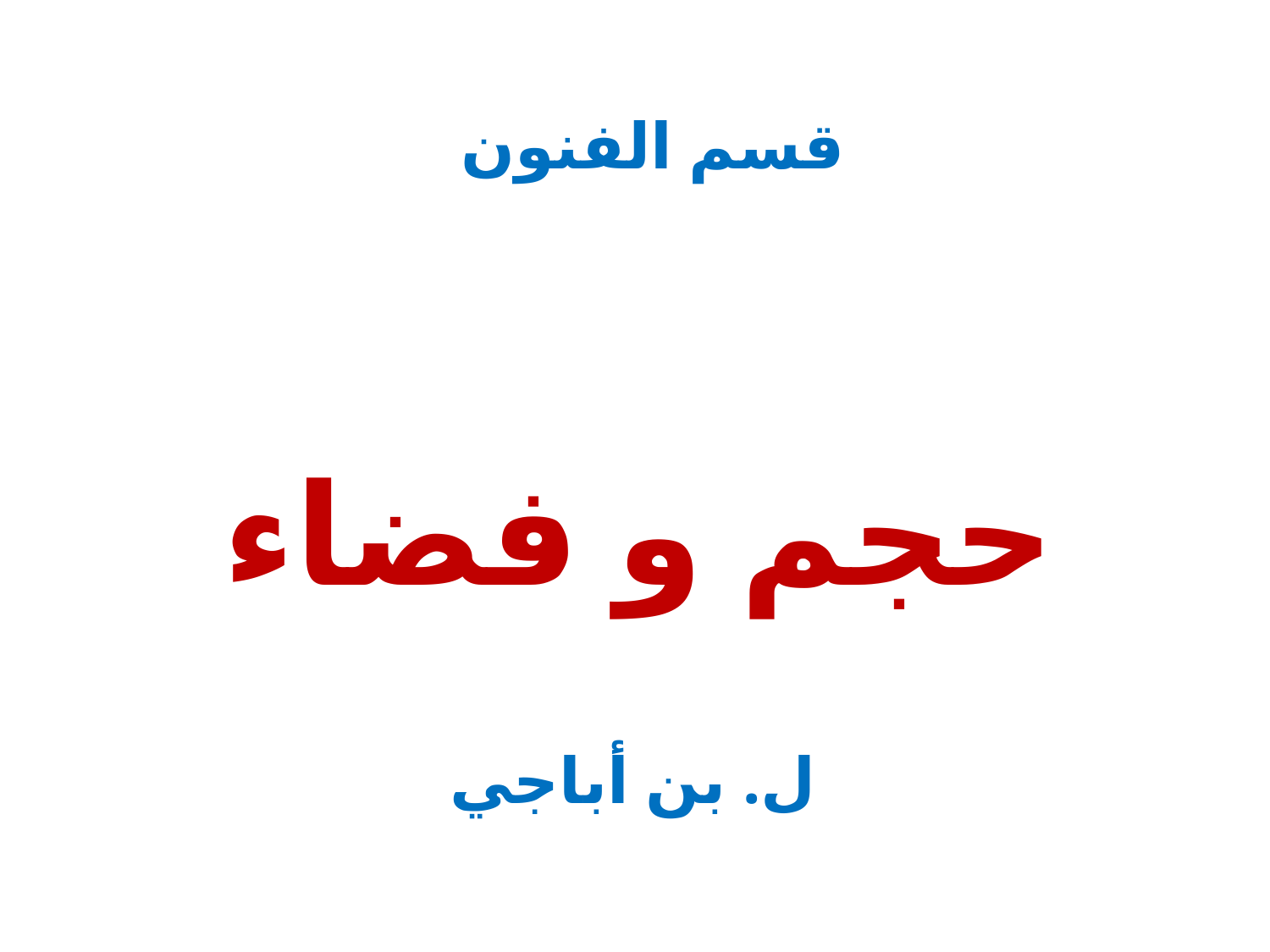

قسم الفنون
# حجم و فضاء
ل. بن أباجي